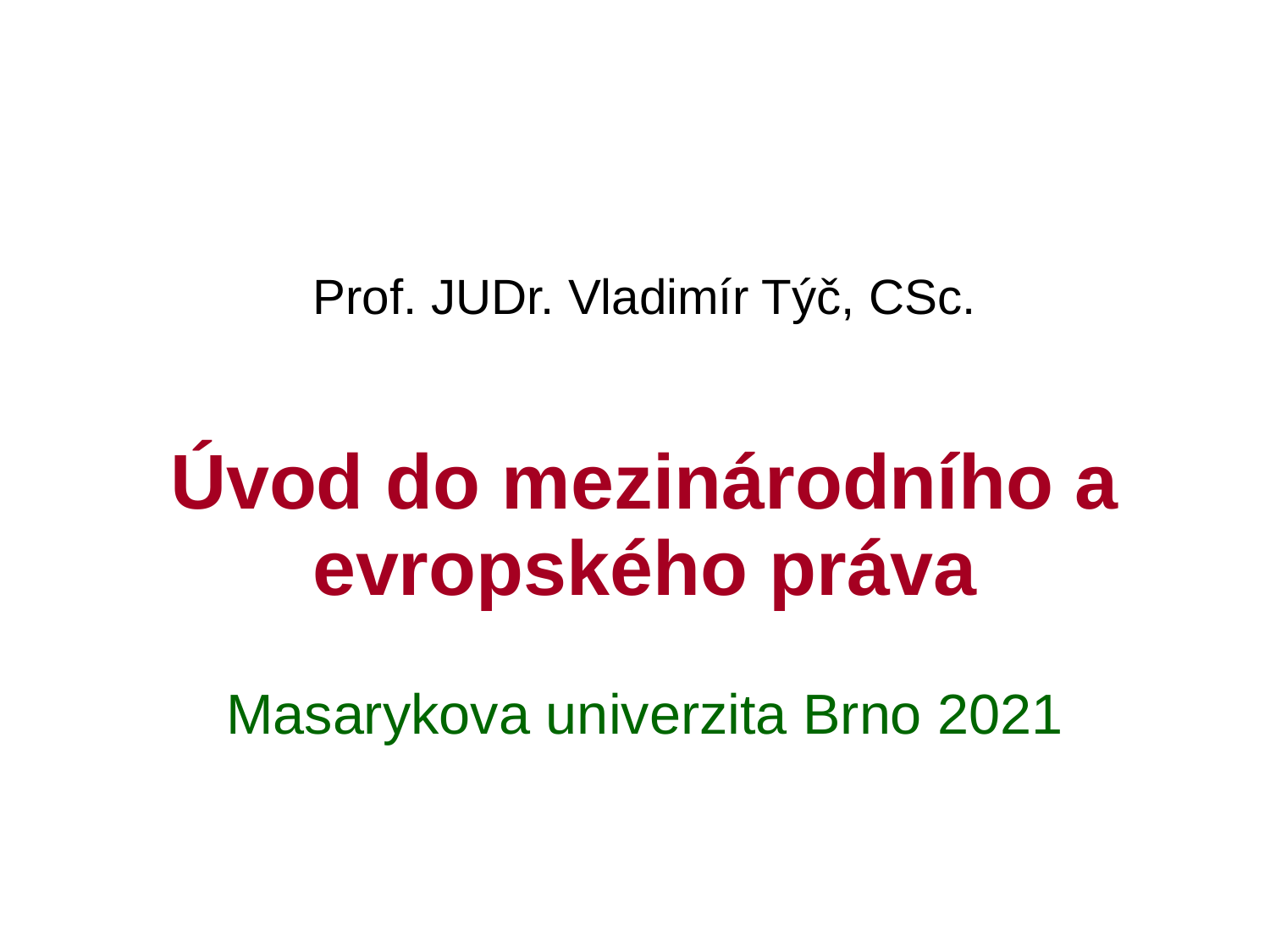

Prof. JUDr. Vladimír Týč, CSc.
Úvod do mezinárodního a evropského práva

Masarykova univerzita Brno 2021